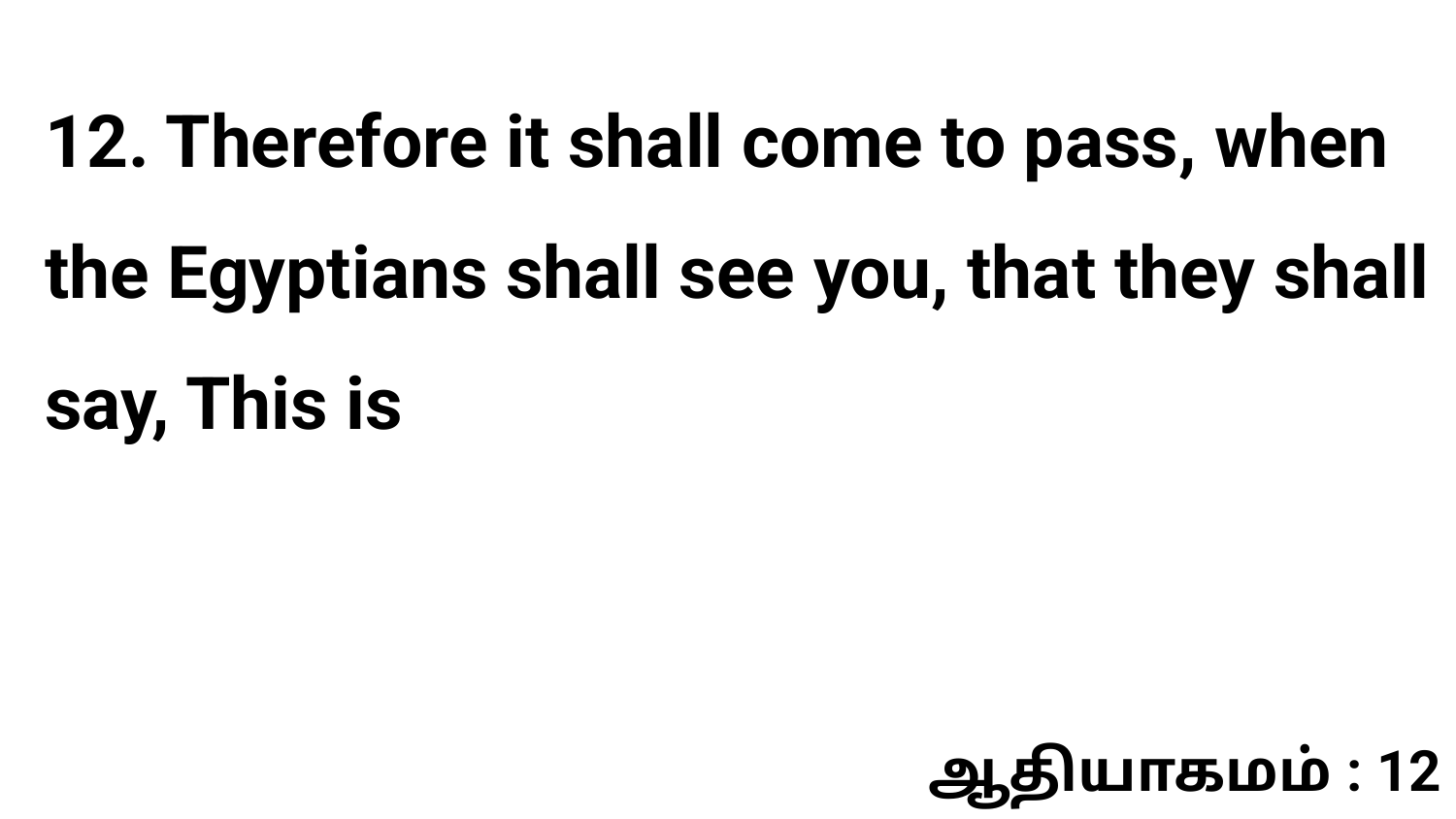

12. Therefore it shall come to pass, when the Egyptians shall see you, that they shall say, This is
ஆதியாகமம் : 12